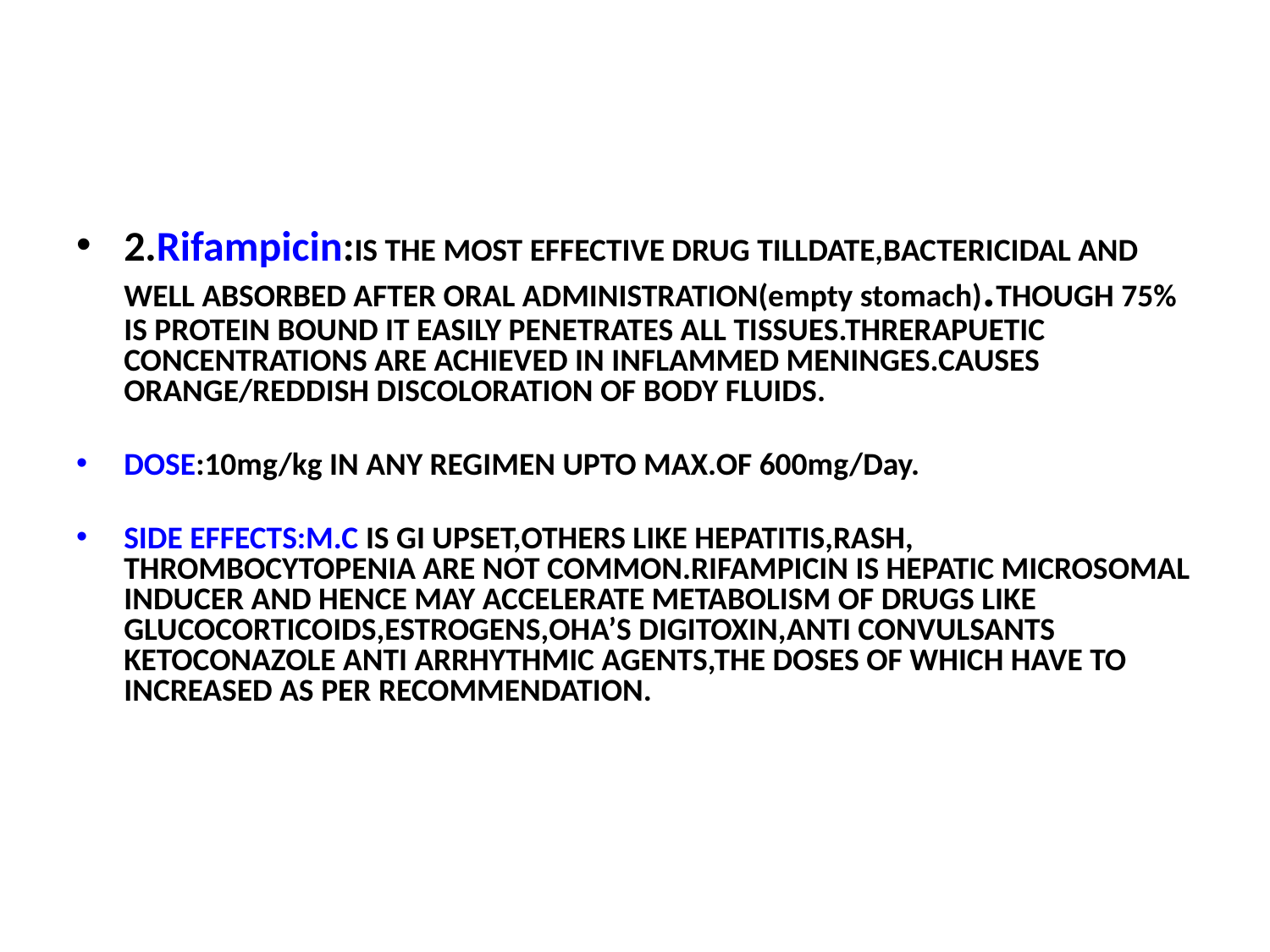

#
2.Rifampicin:IS THE MOST EFFECTIVE DRUG TILLDATE,BACTERICIDAL AND WELL ABSORBED AFTER ORAL ADMINISTRATION(empty stomach).THOUGH 75% IS PROTEIN BOUND IT EASILY PENETRATES ALL TISSUES.THRERAPUETIC CONCENTRATIONS ARE ACHIEVED IN INFLAMMED MENINGES.CAUSES ORANGE/REDDISH DISCOLORATION OF BODY FLUIDS.

DOSE:10mg/kg IN ANY REGIMEN UPTO MAX.OF 600mg/Day.

SIDE EFFECTS:M.C IS GI UPSET,OTHERS LIKE HEPATITIS,RASH, THROMBOCYTOPENIA ARE NOT COMMON.RIFAMPICIN IS HEPATIC MICROSOMAL INDUCER AND HENCE MAY ACCELERATE METABOLISM OF DRUGS LIKE GLUCOCORTICOIDS,ESTROGENS,OHA’S DIGITOXIN,ANTI CONVULSANTS KETOCONAZOLE ANTI ARRHYTHMIC AGENTS,THE DOSES OF WHICH HAVE TO INCREASED AS PER RECOMMENDATION.